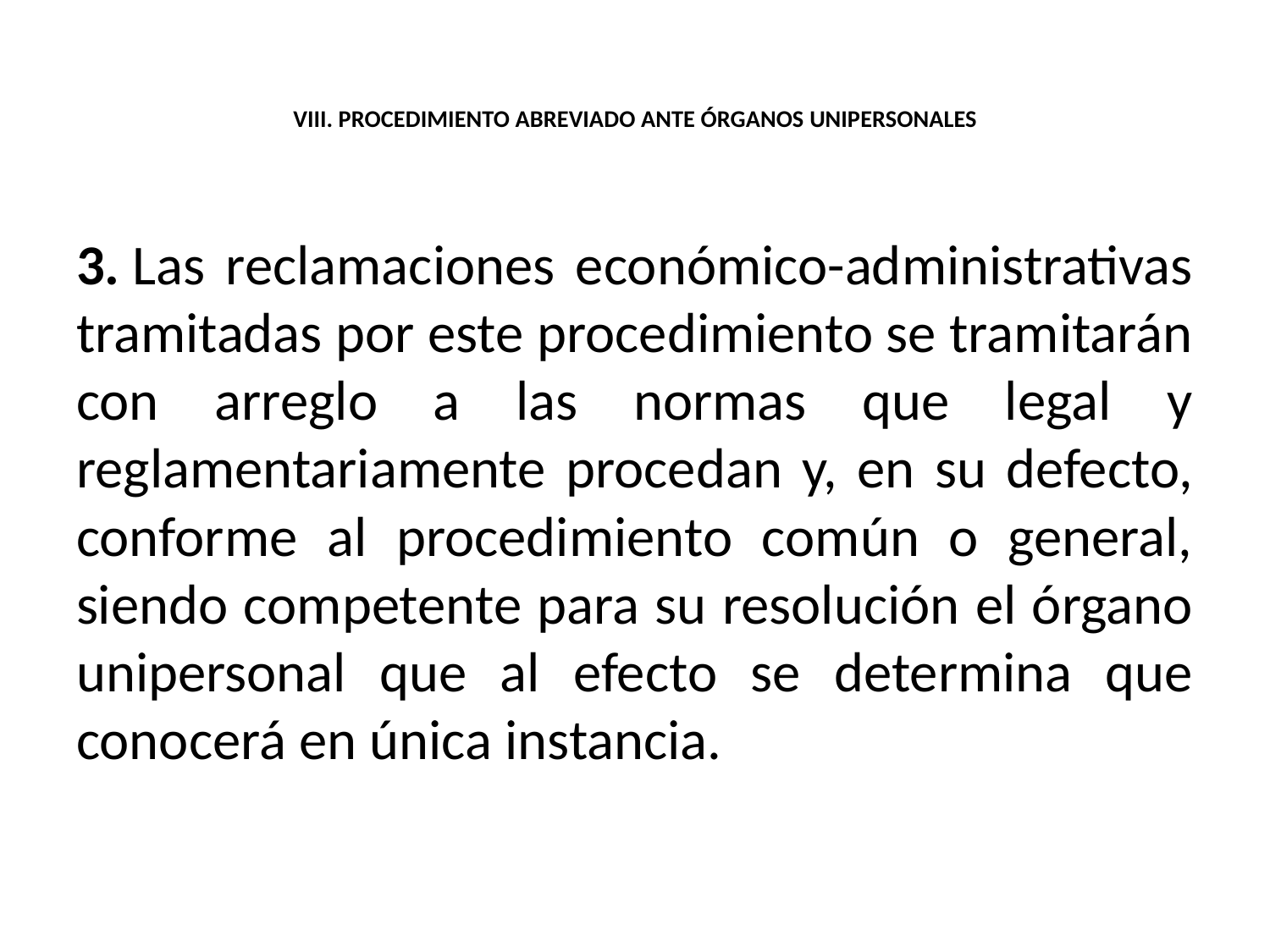

# VIII. PROCEDIMIENTO ABREVIADO ANTE ÓRGANOS UNIPERSONALES
3. Las reclamaciones económico-administrativas tramitadas por este procedimiento se tramitarán con arreglo a las normas que legal y reglamentariamente procedan y, en su defecto, conforme al procedimiento común o general, siendo competente para su resolución el órgano unipersonal que al efecto se determina que conocerá en única instancia.